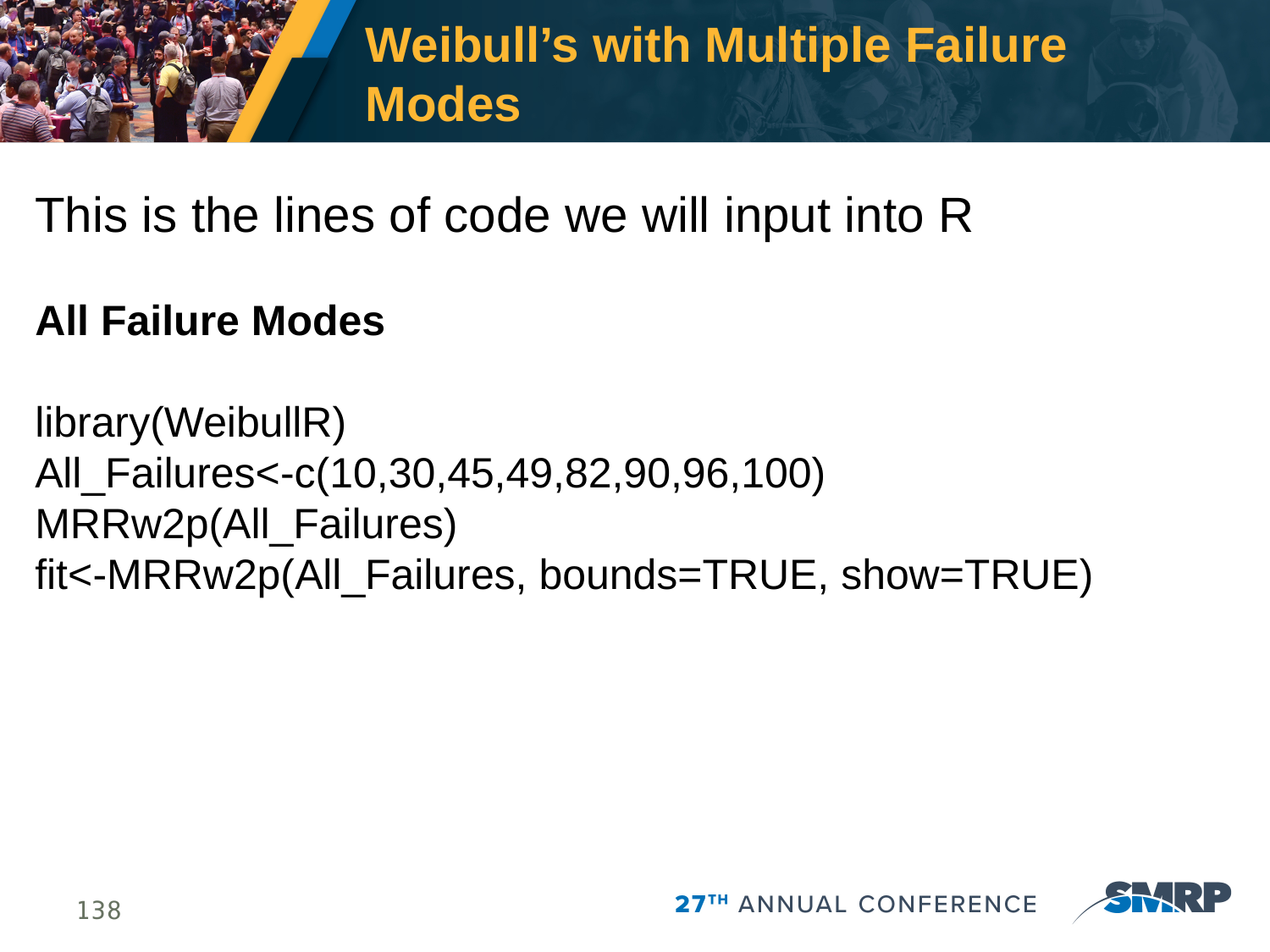

# Weibull’s with Multiple Failure Modes
This is the lines of code we will input into R

All Failure Modes

library(WeibullR)
All_Failures<-c(10,30,45,49,82,90,96,100)
MRRw2p(All_Failures)
fit<-MRRw2p(All_Failures, bounds=TRUE, show=TRUE)
138